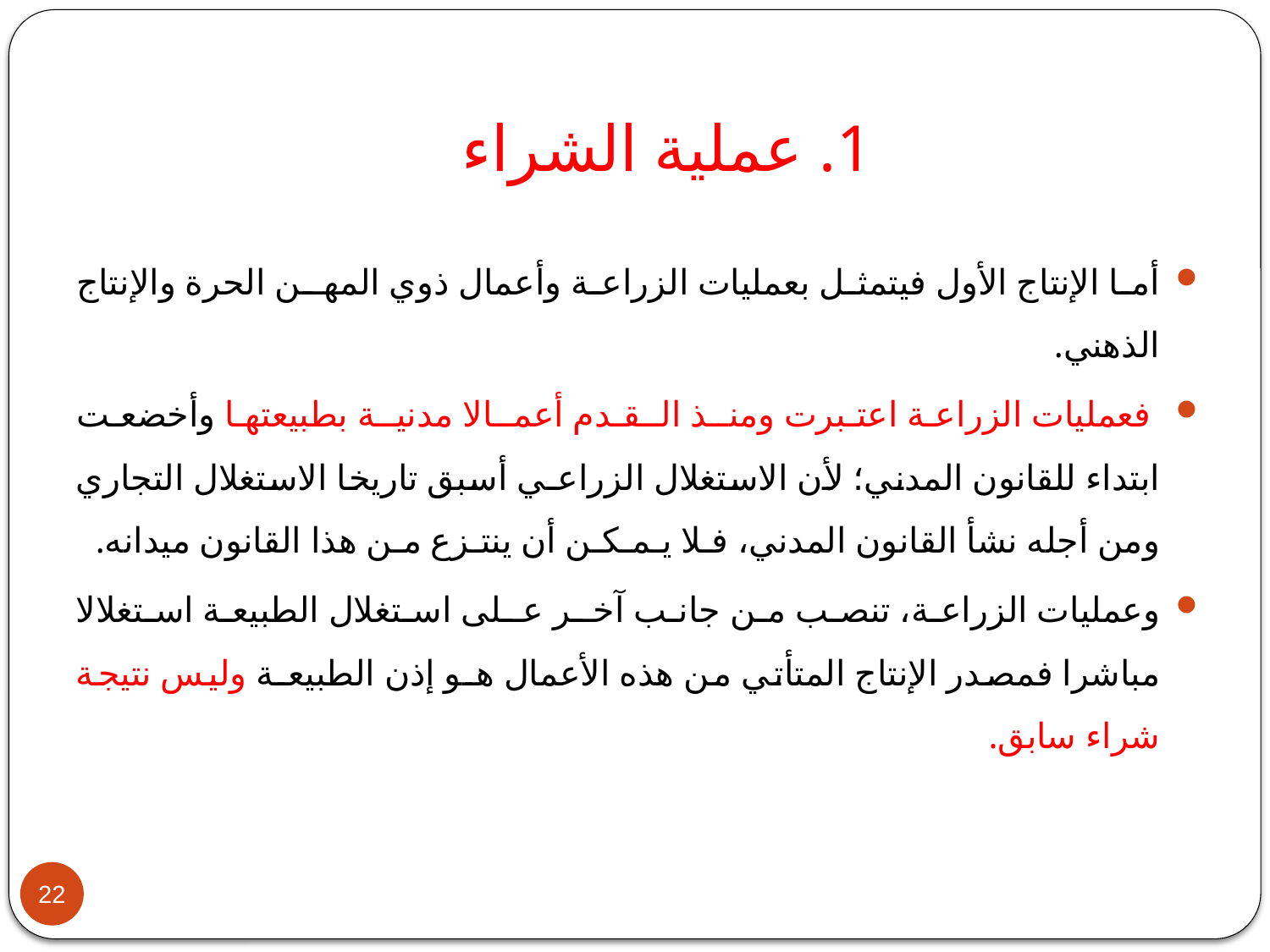

# 1. عملية الشراء
أما الإنتاج الأول فيتمثل بعمليات الزراعة وأعمال ذوي المهـن الحرة والإنتاج الذهني.
 فعمليات الزراعة اعتبرت ومنـذ الـقـدم أعمـالا مدنيـة بطبيعتها وأخضعت ابتداء للقانون المدني؛ لأن الاستغلال الزراعـي أسبق تاريخا الاستغلال التجاري ومن أجله نشأ القانون المدني، فـلا يـمـكـن أن ينتـزع مـن هذا القانون ميدانه.
وعمليات الزراعة، تنصب من جانب آخـر عـلى استغلال الطبيعة استغلالا مباشرا فمصدر الإنتاج المتأتي من هذه الأعمال هـو إذن الطبيعـة وليس نتيجة شراء سابق.
22